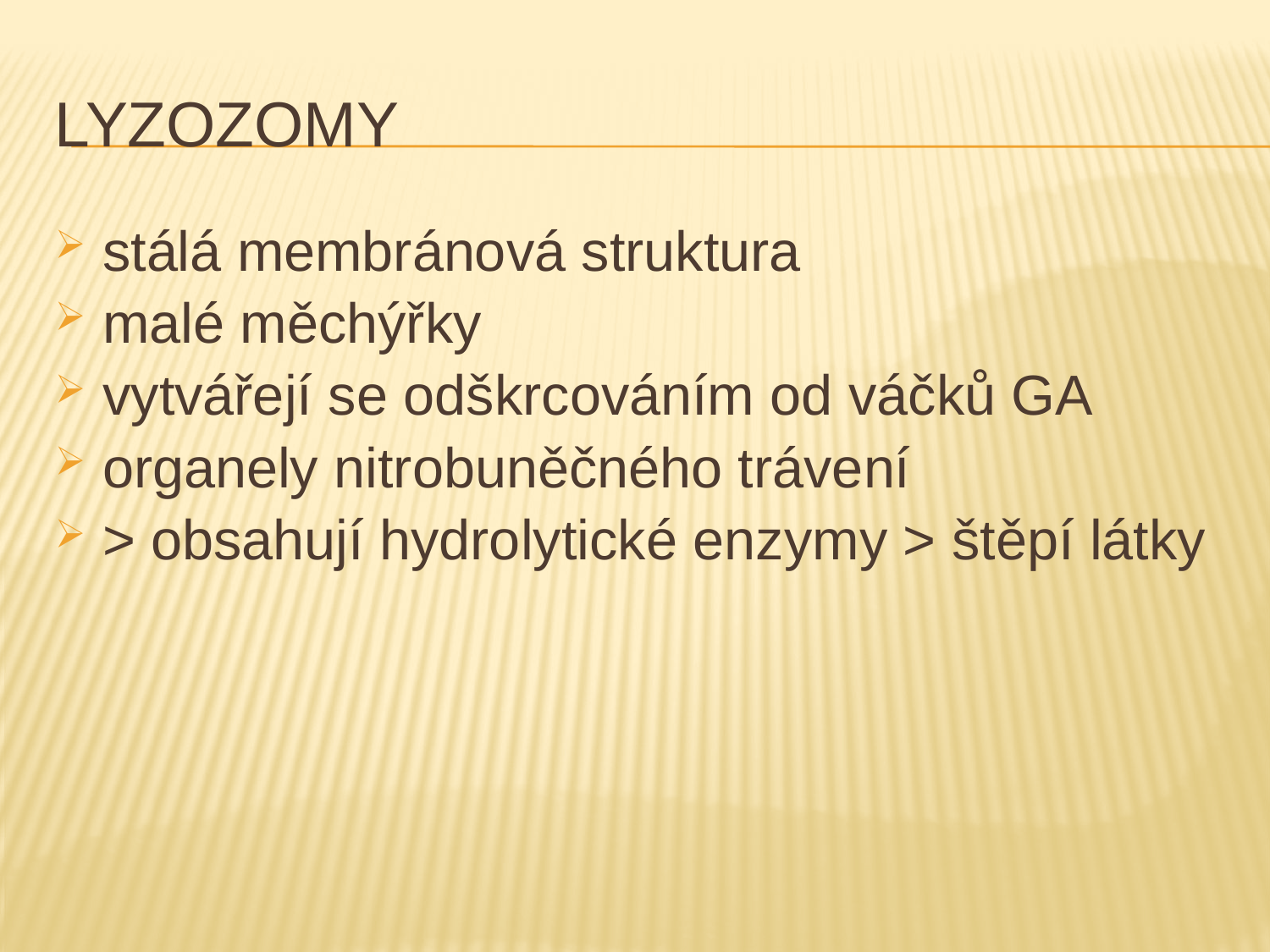

# LYZOZOMY
stálá membránová struktura
malé měchýřky
vytvářejí se odškrcováním od váčků GA
organely nitrobuněčného trávení
> obsahují hydrolytické enzymy > štěpí látky